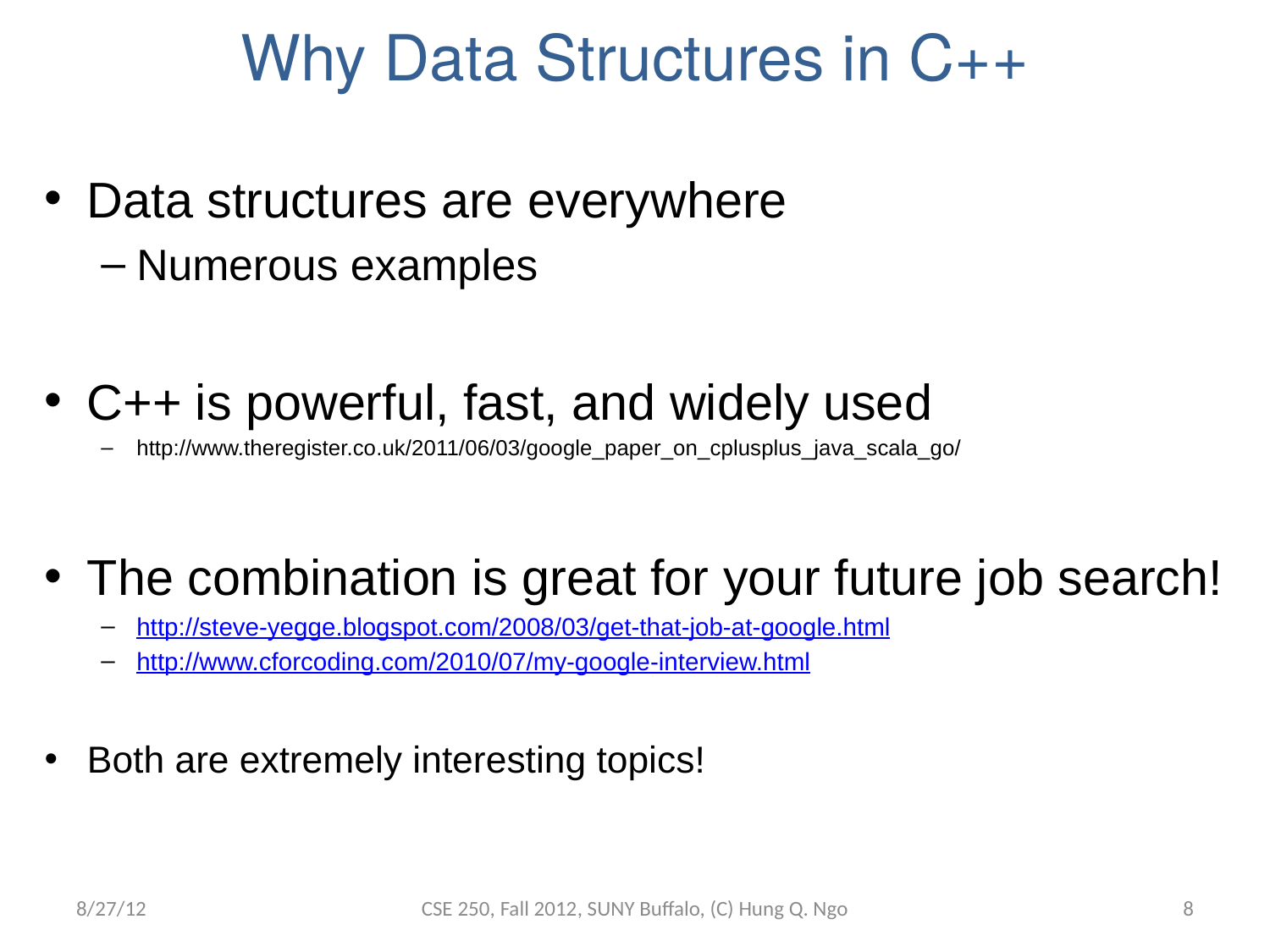

# Why Data Structures in C++
Data structures are everywhere
Numerous examples

C++ is powerful, fast, and widely used
http://www.theregister.co.uk/2011/06/03/google_paper_on_cplusplus_java_scala_go/

The combination is great for your future job search!
http://steve-yegge.blogspot.com/2008/03/get-that-job-at-google.html
http://www.cforcoding.com/2010/07/my-google-interview.html

Both are extremely interesting topics!
8/27/12
CSE 250, Fall 2012, SUNY Buffalo, (C) Hung Q. Ngo
8